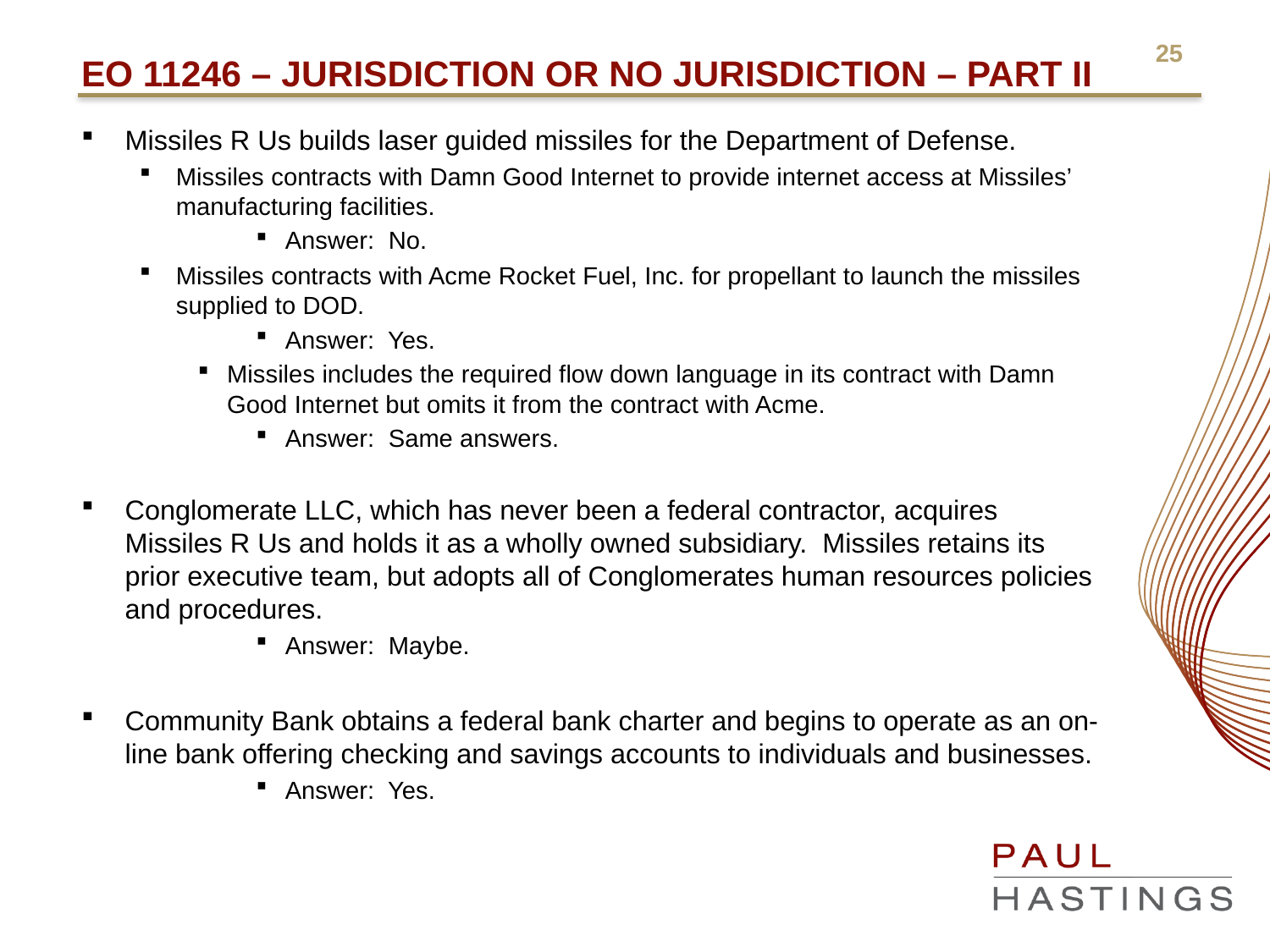

# EO 11246 – Jurisdiction or no Jurisdiction – Part II
Missiles R Us builds laser guided missiles for the Department of Defense.
Missiles contracts with Damn Good Internet to provide internet access at Missiles’ manufacturing facilities.
Answer:  No.
Missiles contracts with Acme Rocket Fuel, Inc. for propellant to launch the missiles supplied to DOD.
Answer:  Yes.
Missiles includes the required flow down language in its contract with Damn Good Internet but omits it from the contract with Acme.
Answer:  Same answers.

Conglomerate LLC, which has never been a federal contractor, acquires Missiles R Us and holds it as a wholly owned subsidiary.  Missiles retains its prior executive team, but adopts all of Conglomerates human resources policies and procedures.
Answer:  Maybe.

Community Bank obtains a federal bank charter and begins to operate as an on-line bank offering checking and savings accounts to individuals and businesses.
Answer:  Yes.